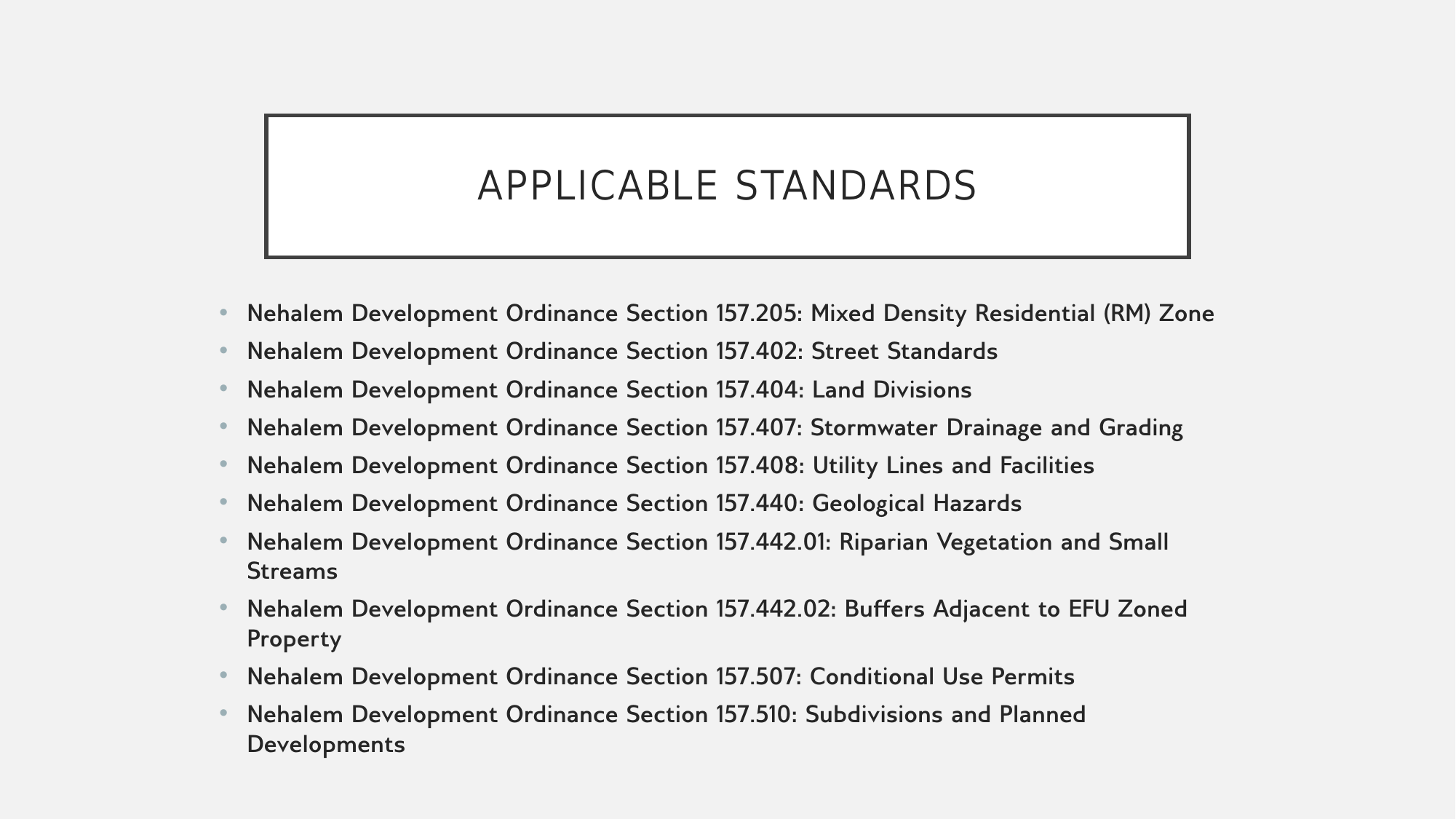

# APPLICABLE STANDARDS
Nehalem Development Ordinance Section 157.205: Mixed Density Residential (RM) Zone
Nehalem Development Ordinance Section 157.402: Street Standards
Nehalem Development Ordinance Section 157.404: Land Divisions
Nehalem Development Ordinance Section 157.407: Stormwater Drainage and Grading
Nehalem Development Ordinance Section 157.408: Utility Lines and Facilities
Nehalem Development Ordinance Section 157.440: Geological Hazards
Nehalem Development Ordinance Section 157.442.01: Riparian Vegetation and Small Streams
Nehalem Development Ordinance Section 157.442.02: Buffers Adjacent to EFU Zoned Property
Nehalem Development Ordinance Section 157.507: Conditional Use Permits
Nehalem Development Ordinance Section 157.510: Subdivisions and Planned Developments